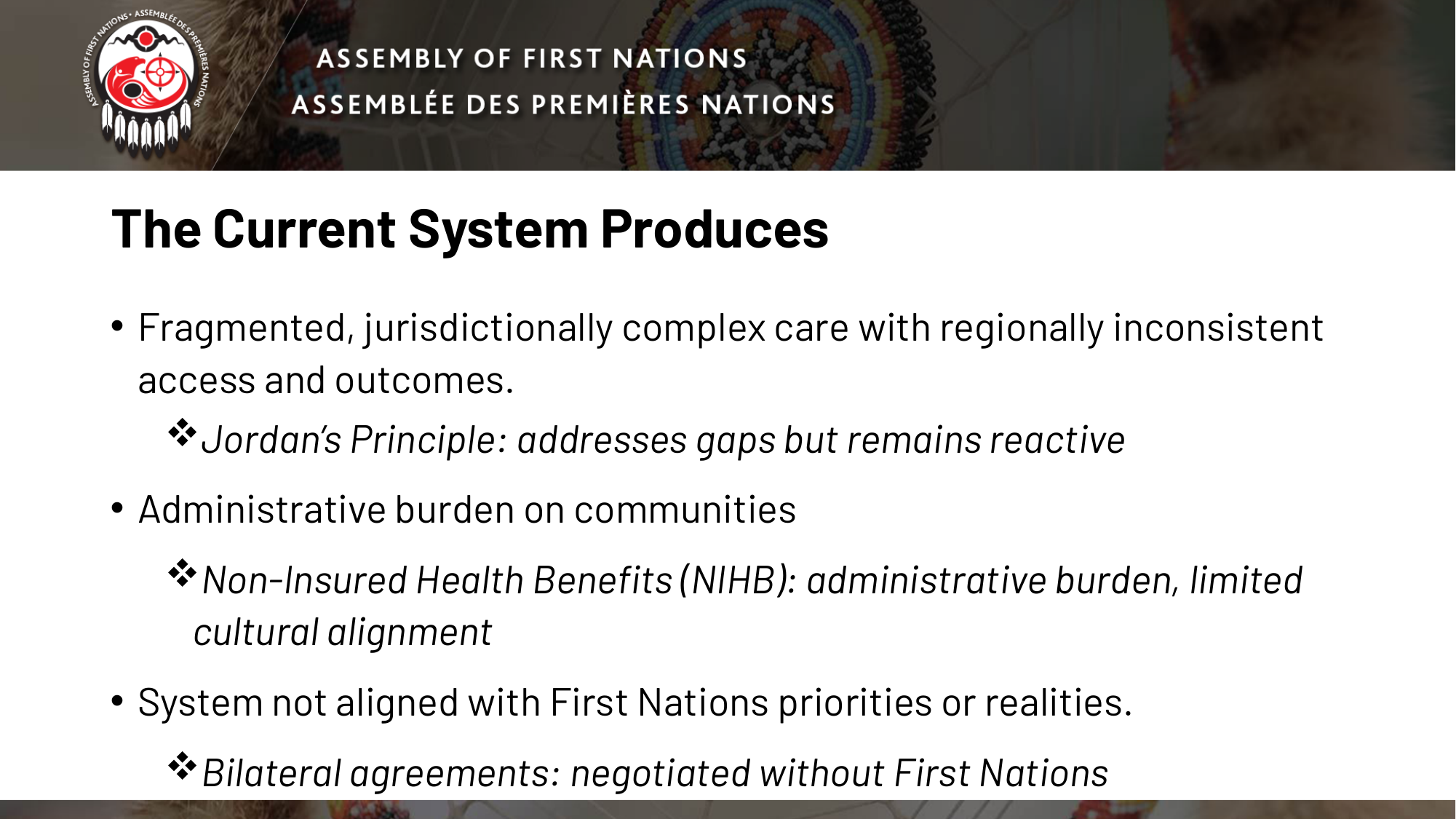

# The Current System Produces
Fragmented, jurisdictionally complex care with regionally inconsistent access and outcomes.
Jordan’s Principle: addresses gaps but remains reactive
Administrative burden on communities
Non-Insured Health Benefits (NIHB): administrative burden, limited cultural alignment
System not aligned with First Nations priorities or realities.
Bilateral agreements: negotiated without First Nations